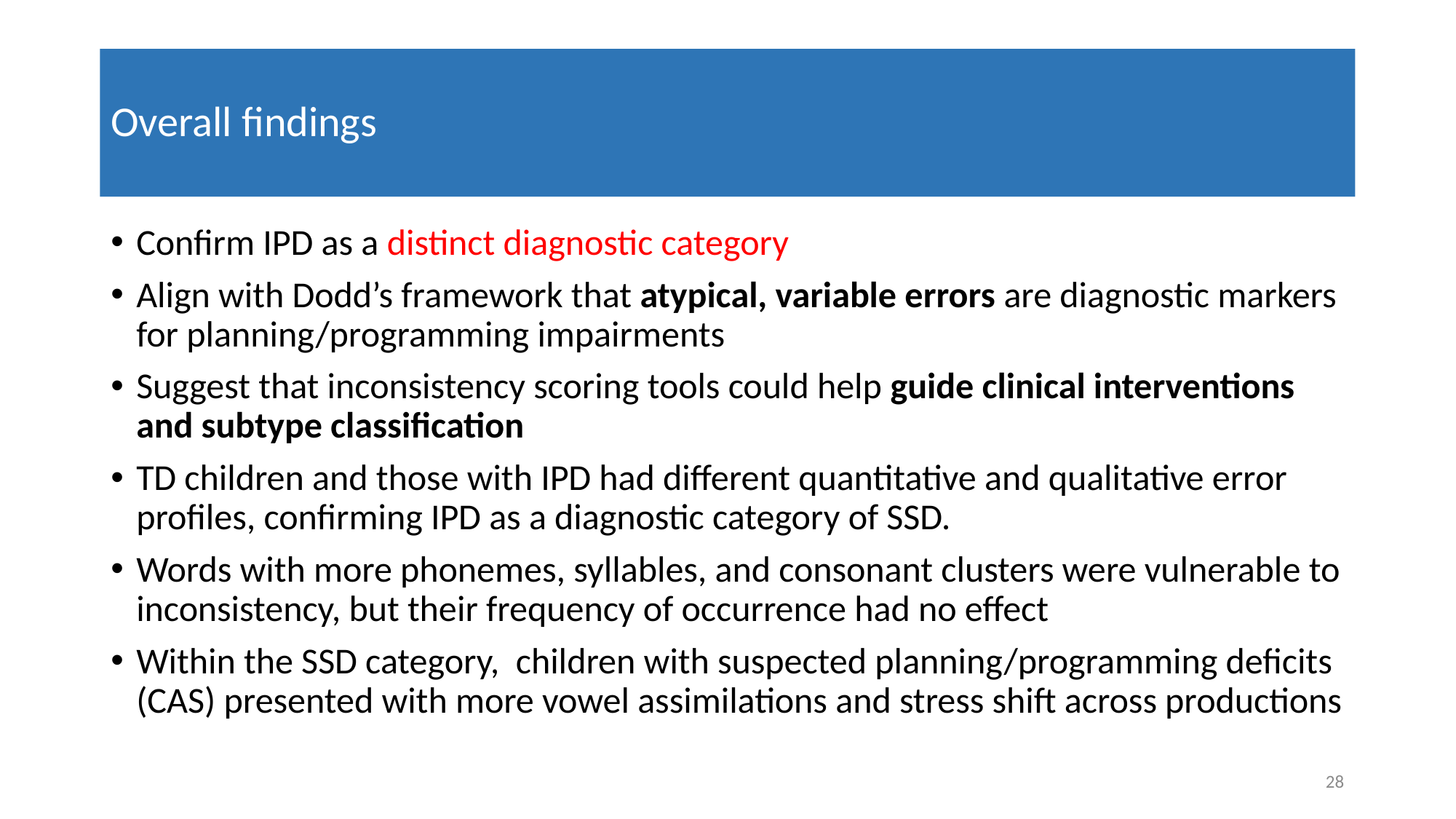

# Overall findings
Confirm IPD as a distinct diagnostic category
Align with Dodd’s framework that atypical, variable errors are diagnostic markers for planning/programming impairments
Suggest that inconsistency scoring tools could help guide clinical interventions and subtype classification
TD children and those with IPD had different quantitative and qualitative error profiles, confirming IPD as a diagnostic category of SSD.
Words with more phonemes, syllables, and consonant clusters were vulnerable to inconsistency, but their frequency of occurrence had no effect
Within the SSD category,  children with suspected planning/programming deficits (CAS) presented with more vowel assimilations and stress shift across productions

28